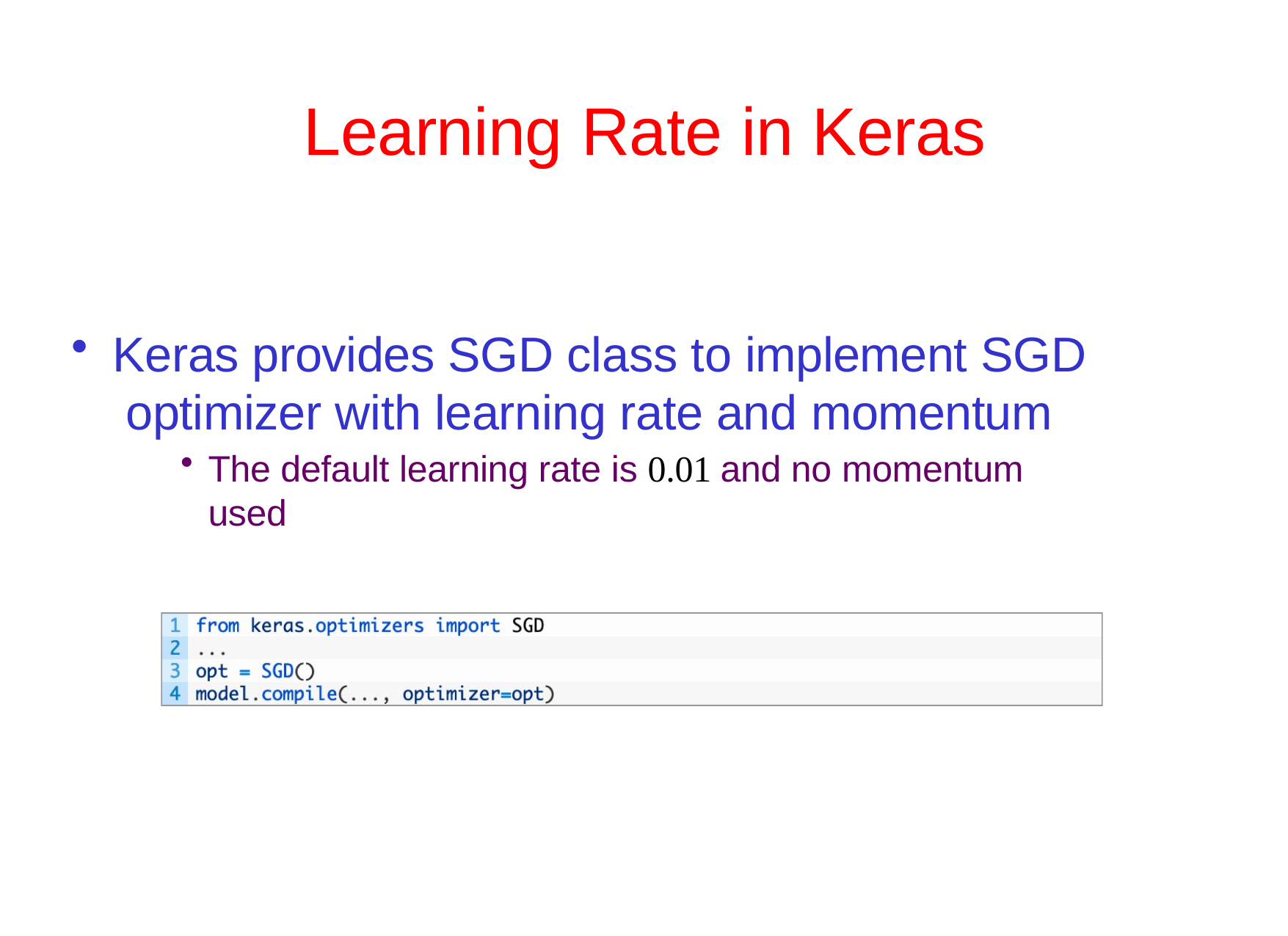

# Learning Rate in Keras
Keras provides SGD class to implement SGD  optimizer with learning rate and momentum
The default learning rate is 0.01 and no momentum used